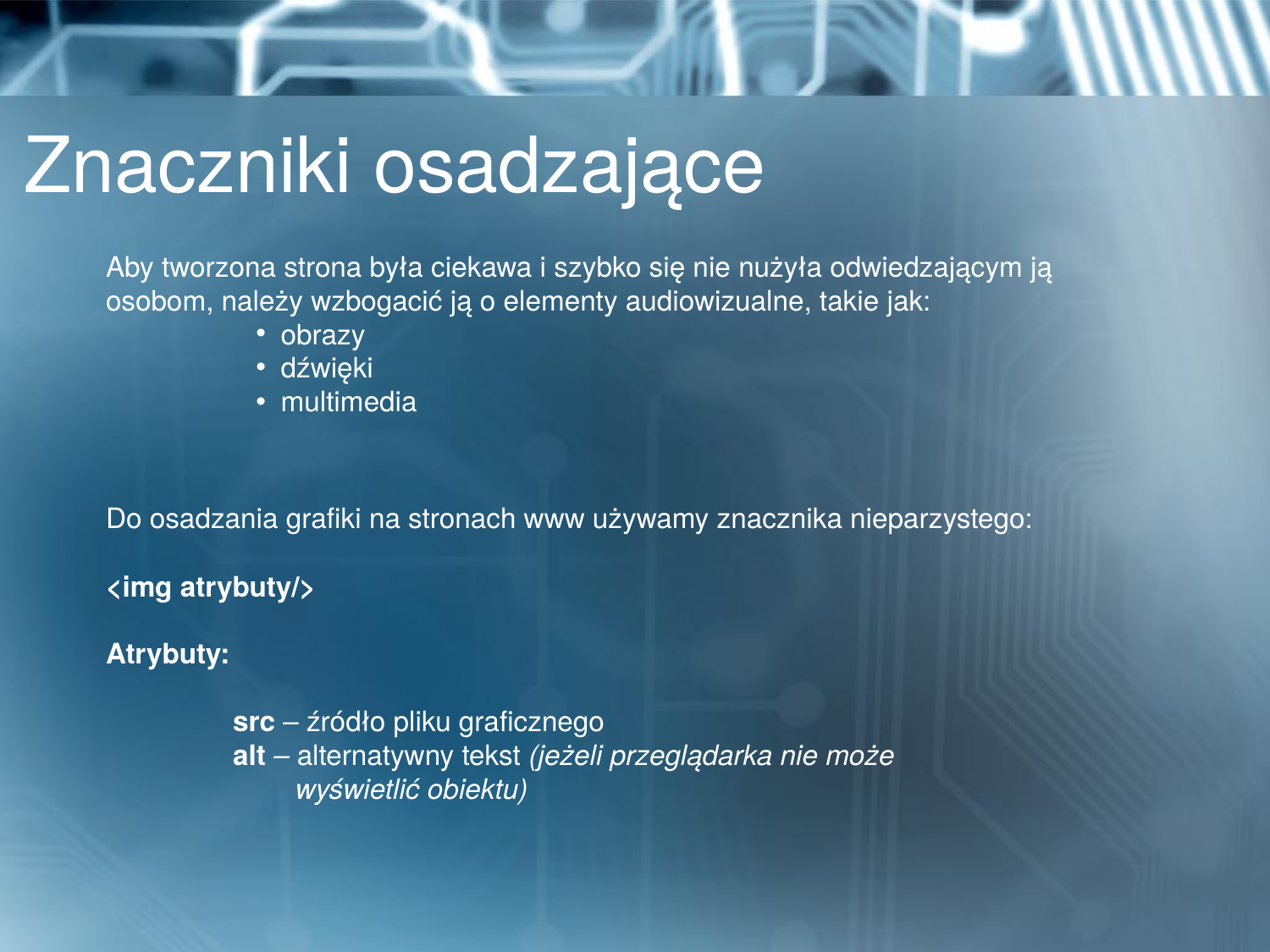

# Znaczniki osadzające
Aby tworzona strona była ciekawa i szybko się nie nużyła odwiedzającym ją
osobom, należy wzbogacić ją o elementy audiowizualne, takie jak:
obrazy
dźwięki
multimedia

Do osadzania grafiki na stronach www używamy znacznika nieparzystego:

<img atrybuty/>

Atrybuty:

	src – źródło pliku graficznego
	alt – alternatywny tekst (jeżeli przeglądarka nie może
	        wyświetlić obiektu)